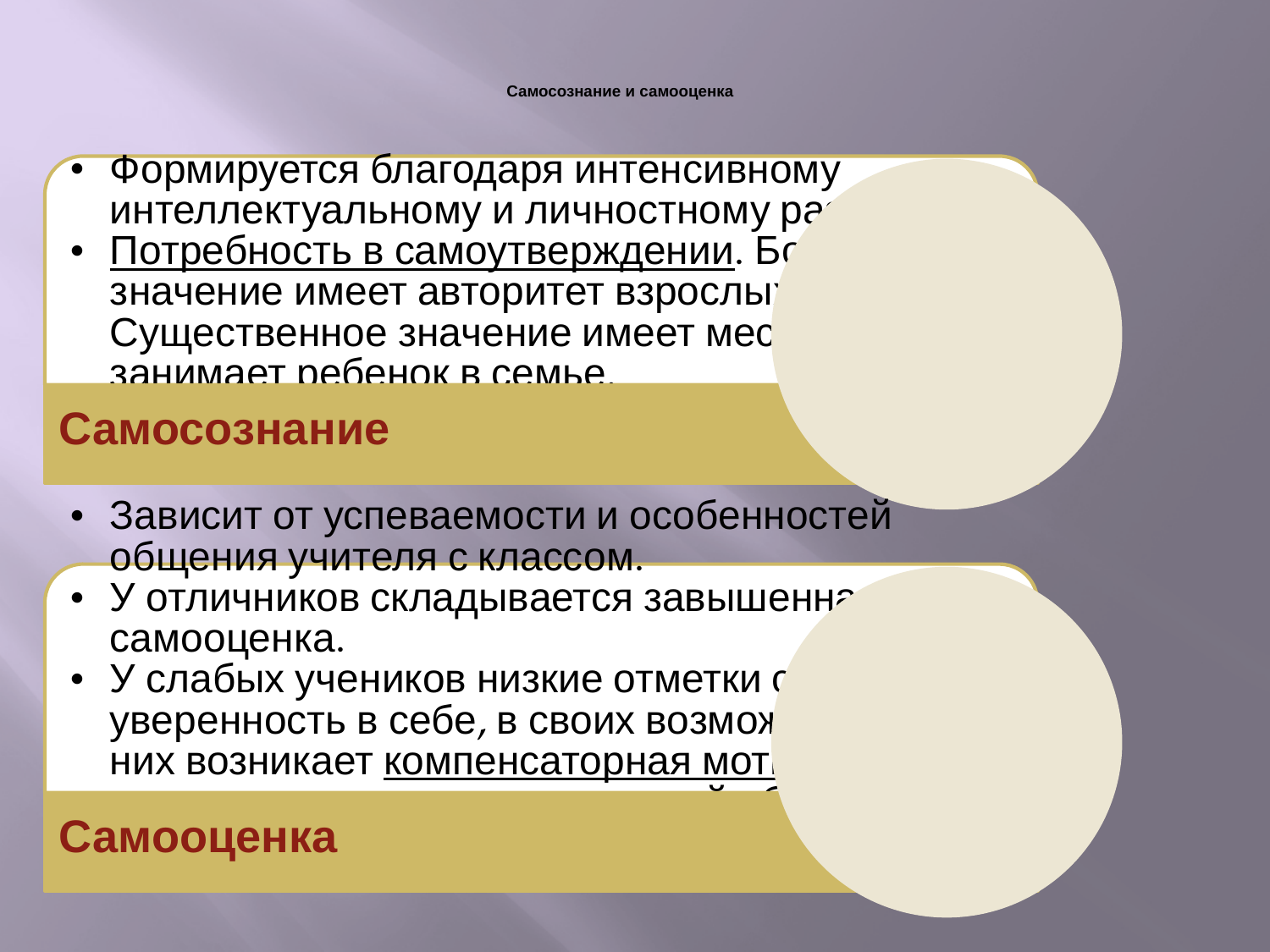

# Самосознание и самооценка
Самосознание
Самооценка
Формируется благодаря интенсивному интеллектуальному и личностному развитию.
Зависит от успеваемости и особенностей общения учителя с классом.
У отличников складывается завышенная самооценка.
Потребность в самоутверждении. Большое значение имеет авторитет взрослых. Существенное значение имеет место, которое занимает ребенок в семье.